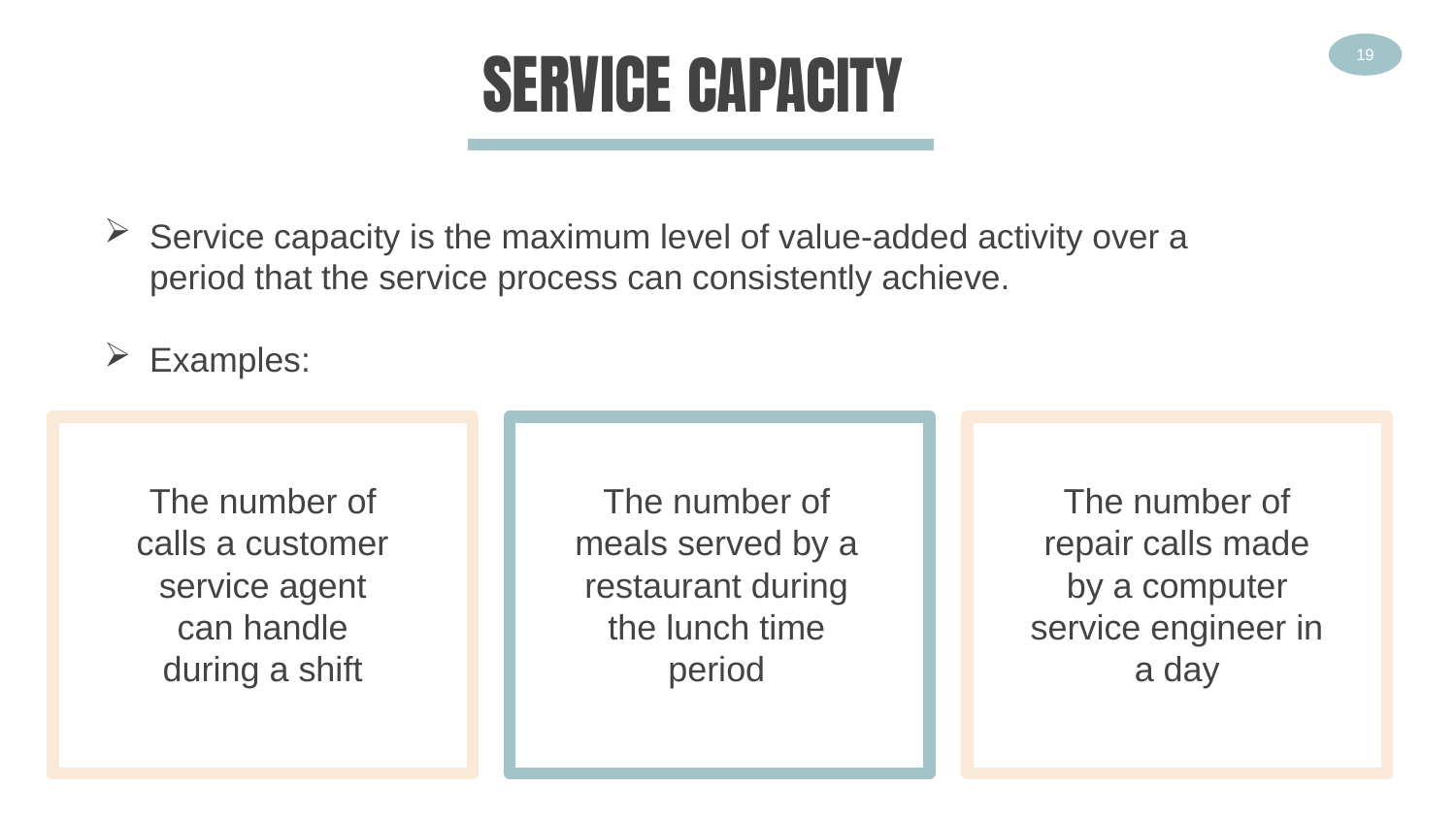

SERVICE CAPACITY
19
CAPACITY PLANNING
Capacity planning is the process of determining the production capacity needed by an organization to meet changing demands for its products.

Planning for capacity breaks down into three steps:
Service capacity is the maximum level of value-added activity over a period that the service process can consistently achieve.

Examples:

Analyzing Current Capacity
The number of calls a customer service agent can handle during a shift
The number of meals served by a restaurant during the lunch time period
The number of repair calls made by a computer service engineer in a day

Determining Capacity Requirements
Planning For The Future